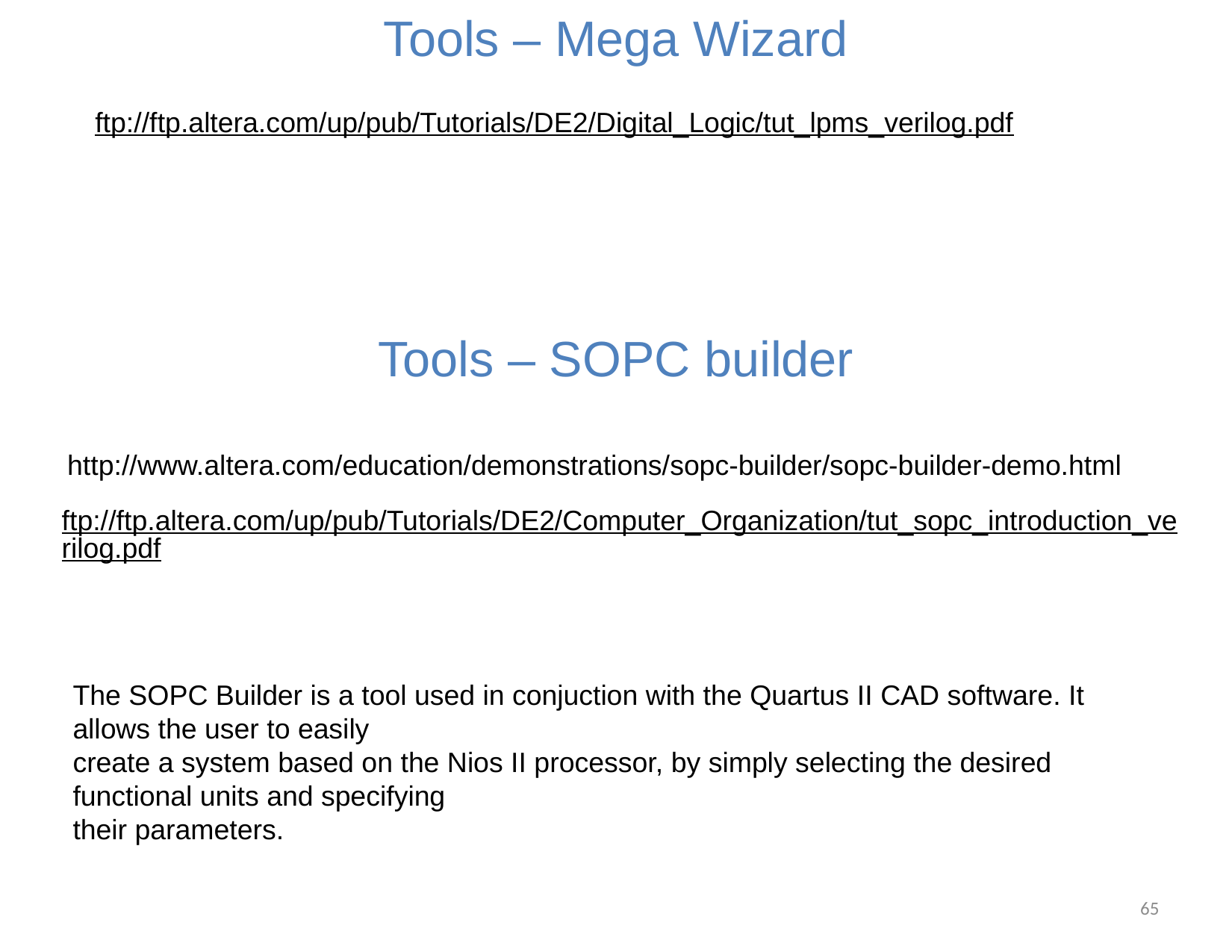

# Tools – Mega Wizard
ftp://ftp.altera.com/up/pub/Tutorials/DE2/Digital_Logic/tut_lpms_verilog.pdf
Tools – SOPC builder
http://www.altera.com/education/demonstrations/sopc-builder/sopc-builder-demo.html
ftp://ftp.altera.com/up/pub/Tutorials/DE2/Computer_Organization/tut_sopc_introduction_verilog.pdf
The SOPC Builder is a tool used in conjuction with the Quartus II CAD software. It allows the user to easily
create a system based on the Nios II processor, by simply selecting the desired functional units and specifying
their parameters.
65